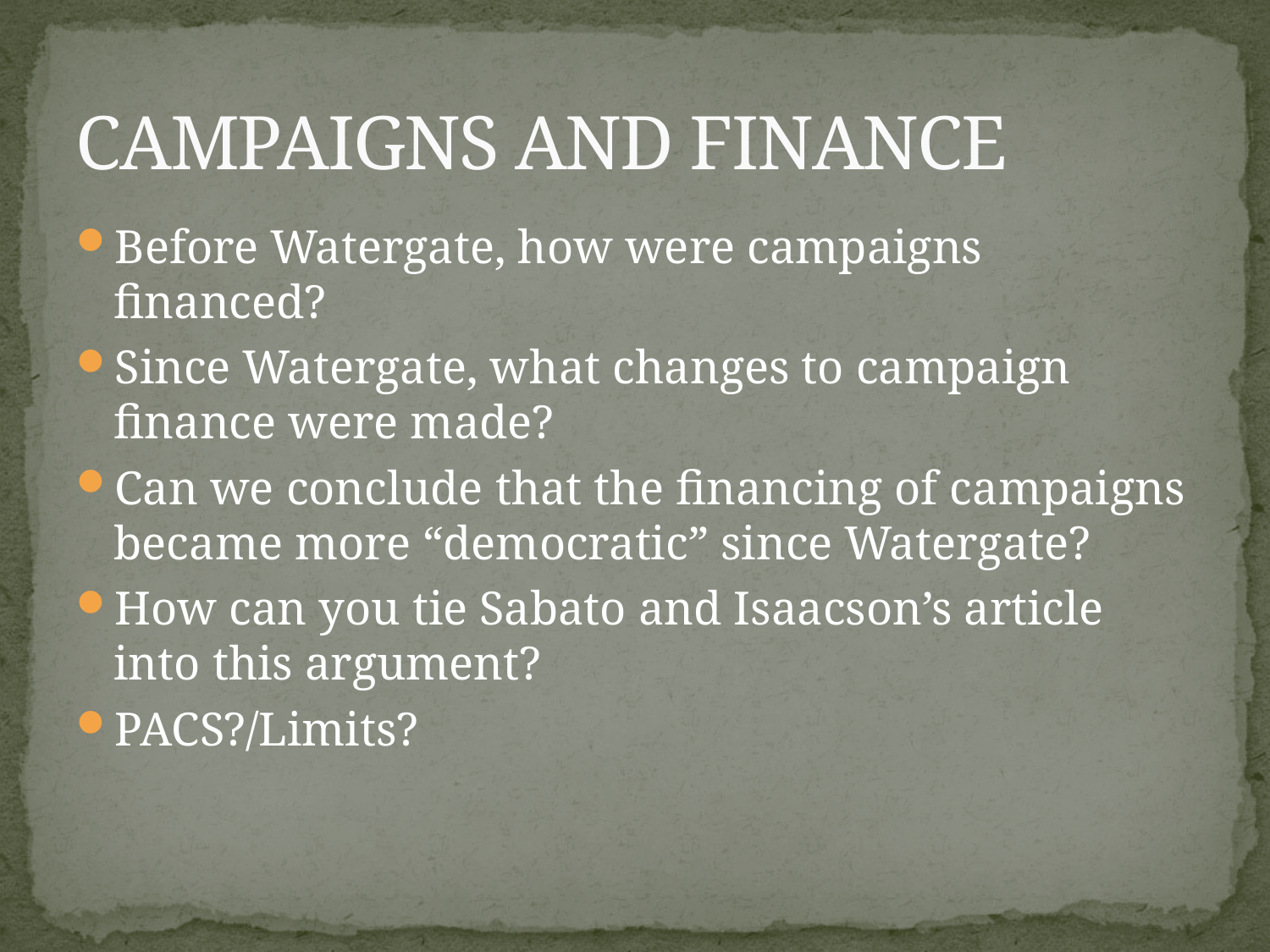

# CAMPAIGNS AND FINANCE
Before Watergate, how were campaigns financed?
Since Watergate, what changes to campaign finance were made?
Can we conclude that the financing of campaigns became more “democratic” since Watergate?
How can you tie Sabato and Isaacson’s article into this argument?
PACS?/Limits?